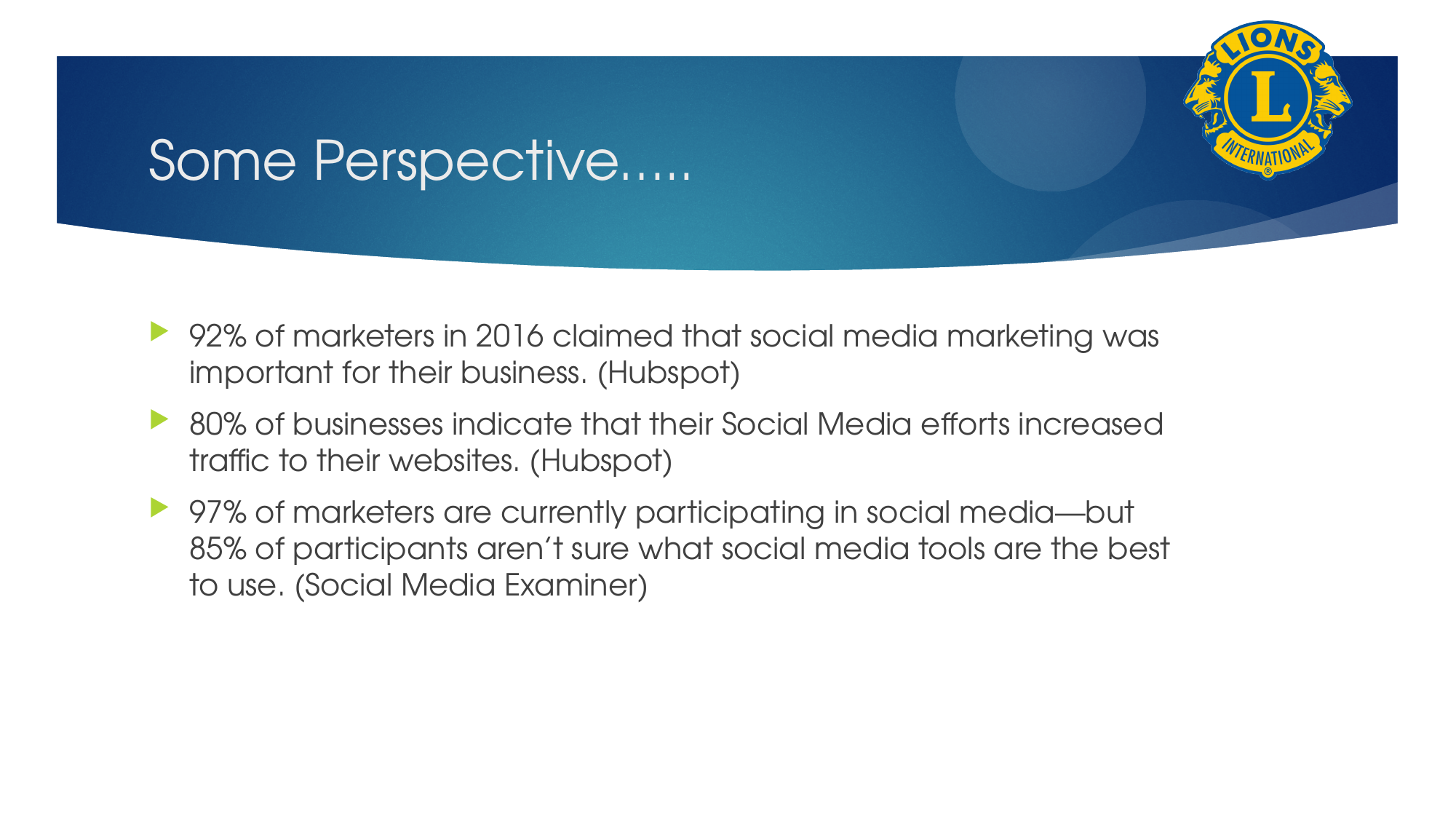

# Some Perspective…..
92% of marketers in 2016 claimed that social media marketing was important for their business. (Hubspot)
80% of businesses indicate that their Social Media efforts increased traffic to their websites. (Hubspot)
97% of marketers are currently participating in social media—but 85% of participants aren’t sure what social media tools are the best to use. (Social Media Examiner)